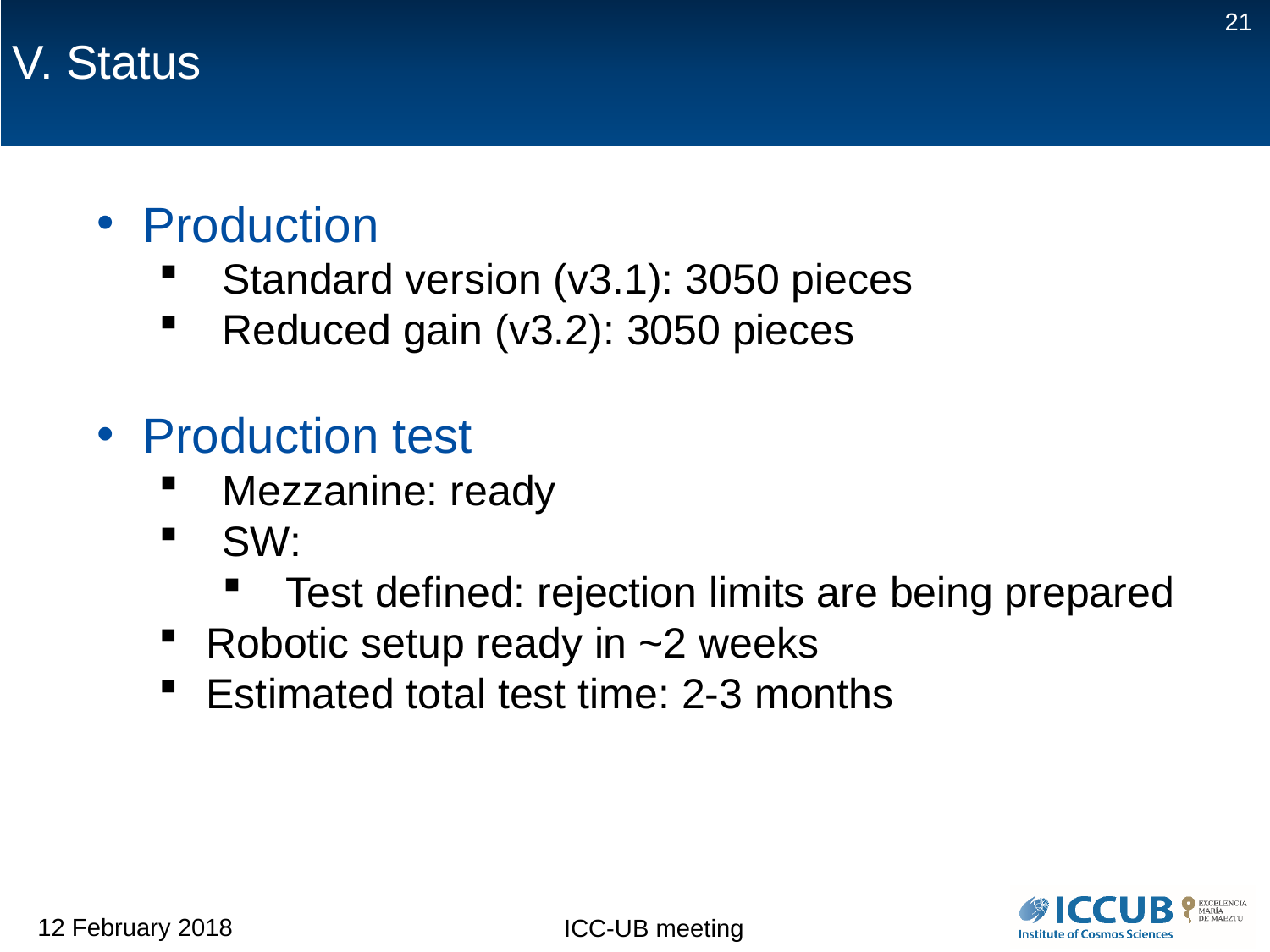

21
# V. Status
Production
Standard version (v3.1): 3050 pieces
Reduced gain (v3.2): 3050 pieces

Production test
Mezzanine: ready
SW:
Test defined: rejection limits are being prepared
Robotic setup ready in ~2 weeks
Estimated total test time: 2-3 months
12 February 2018
ICC-UB meeting